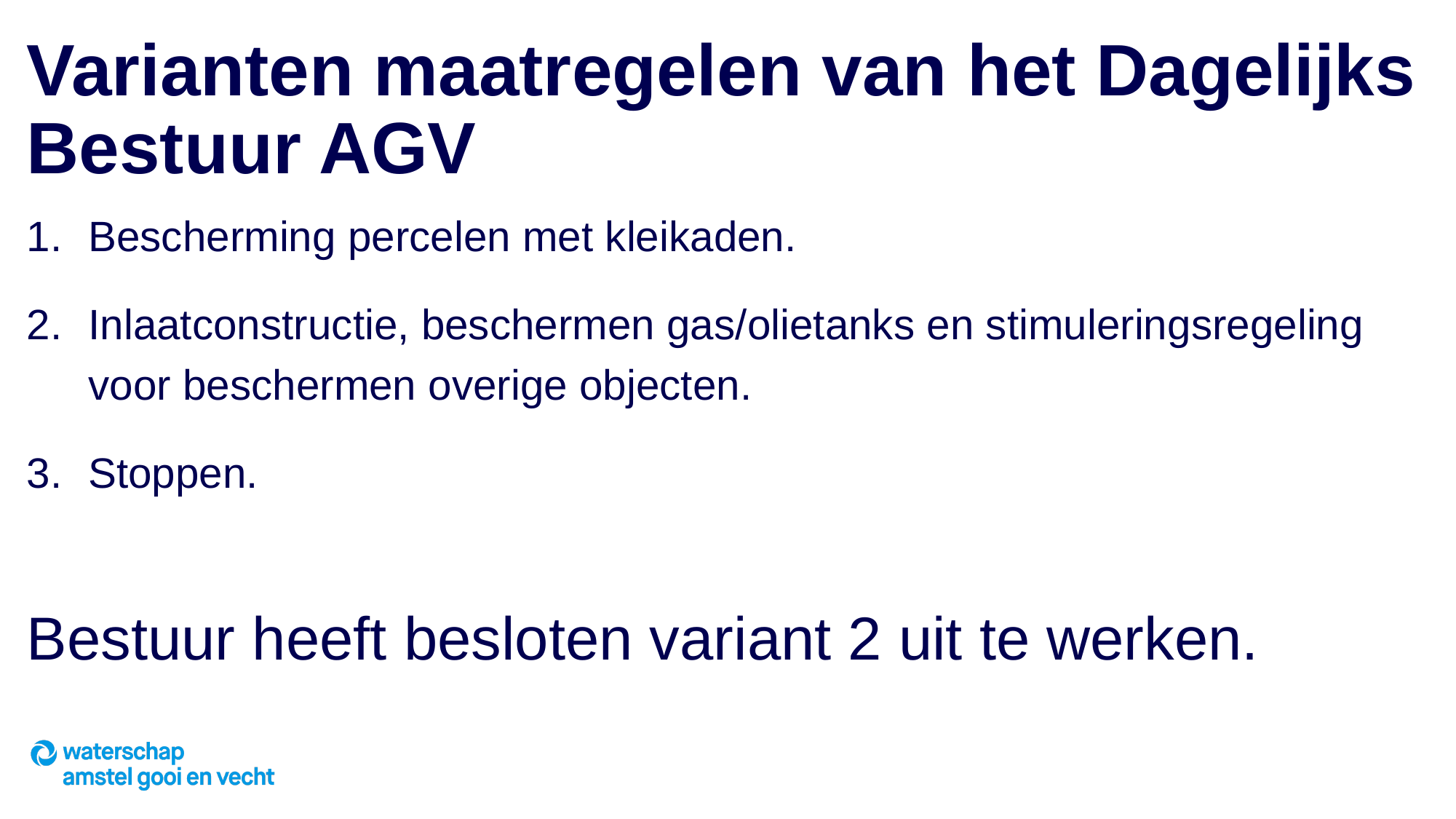

# Varianten maatregelen van het Dagelijks Bestuur AGV
Bescherming percelen met kleikaden.
Inlaatconstructie, beschermen gas/olietanks en stimuleringsregeling voor beschermen overige objecten.
Stoppen.

Bestuur heeft besloten variant 2 uit te werken.